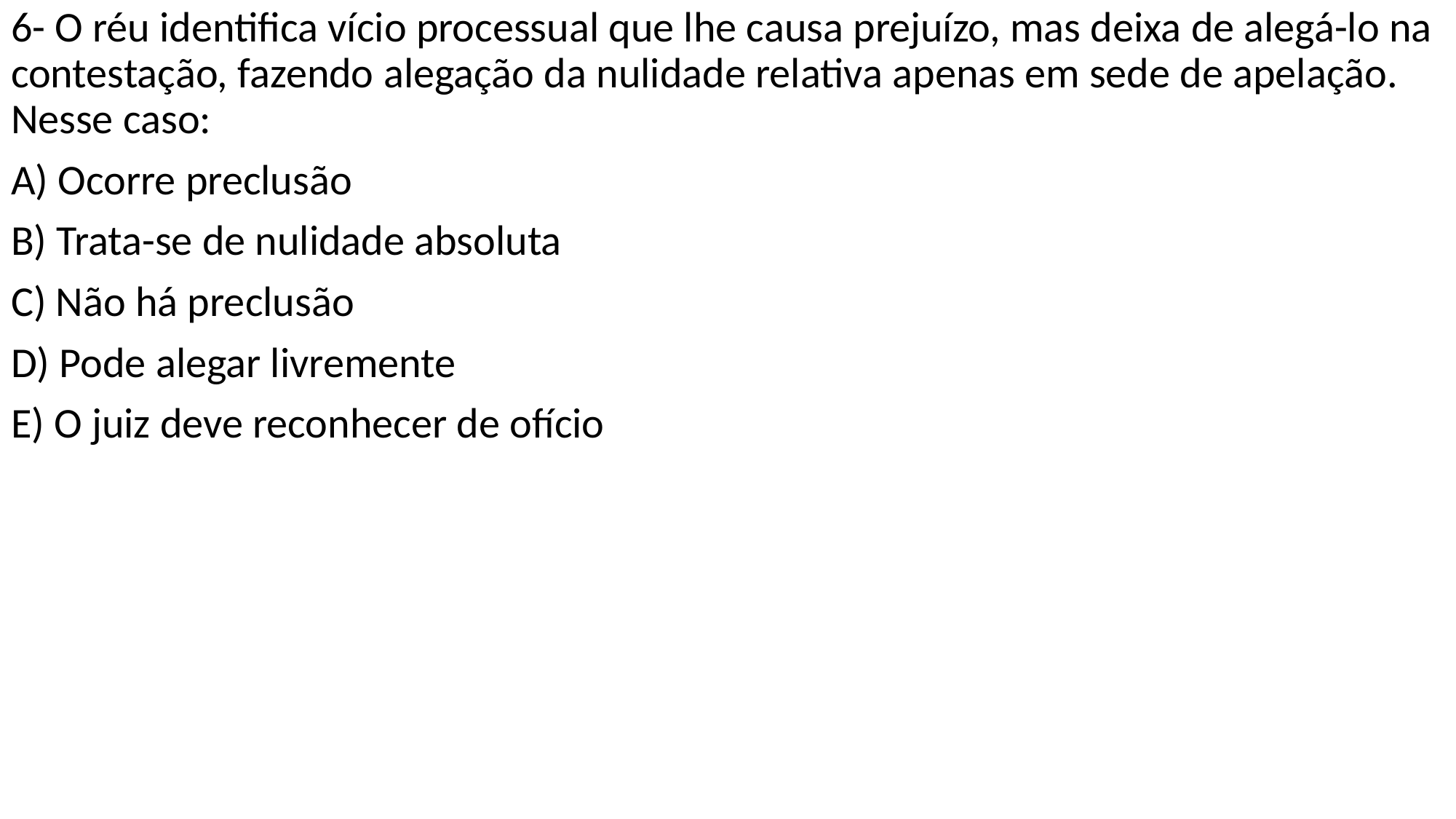

6- O réu identifica vício processual que lhe causa prejuízo, mas deixa de alegá-lo na contestação, fazendo alegação da nulidade relativa apenas em sede de apelação. Nesse caso:
A) Ocorre preclusão
B) Trata-se de nulidade absoluta
C) Não há preclusão
D) Pode alegar livremente
E) O juiz deve reconhecer de ofício